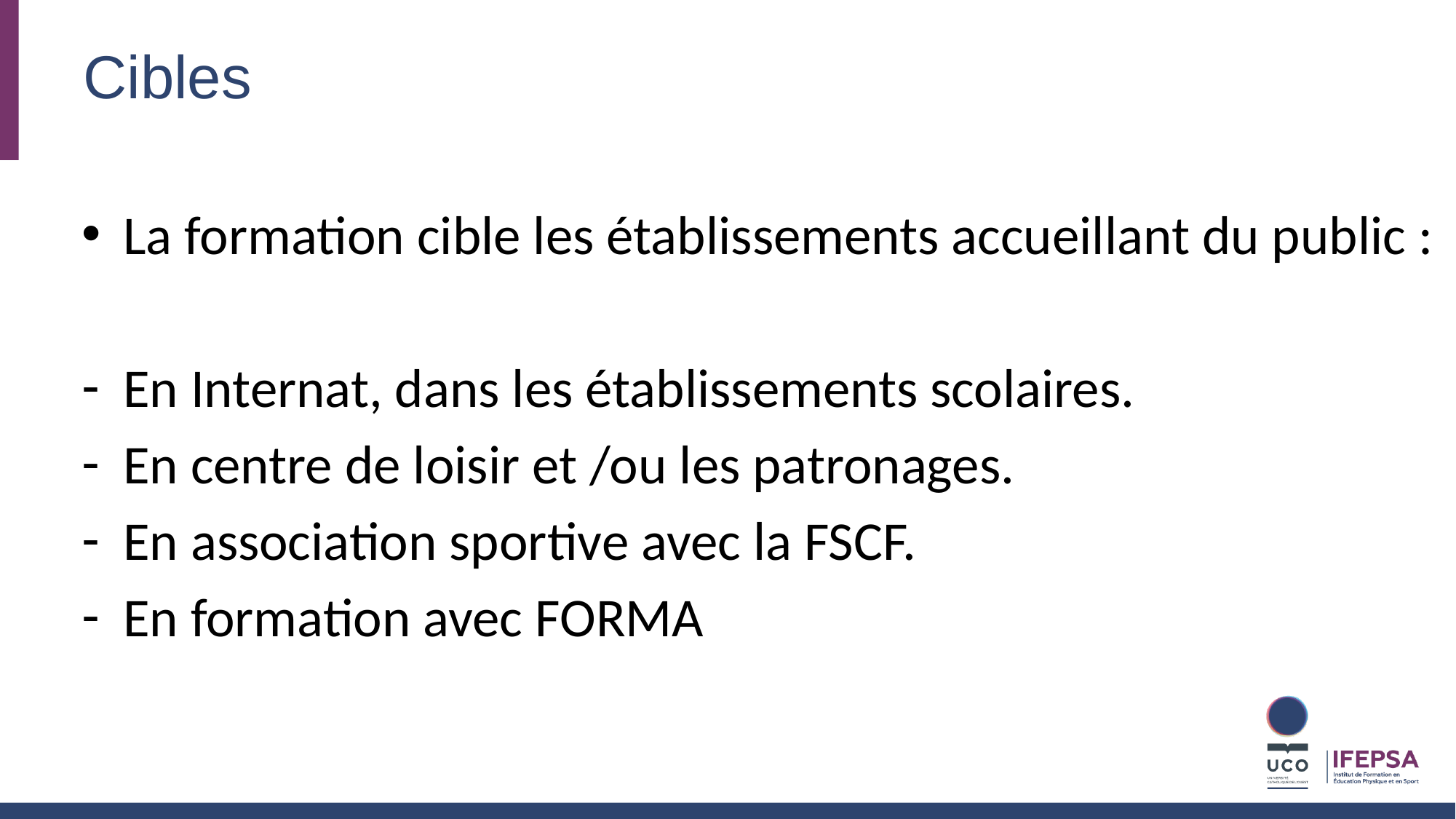

# Cibles
La formation cible les établissements accueillant du public :

En Internat, dans les établissements scolaires.
En centre de loisir et /ou les patronages.
En association sportive avec la FSCF.
En formation avec FORMA